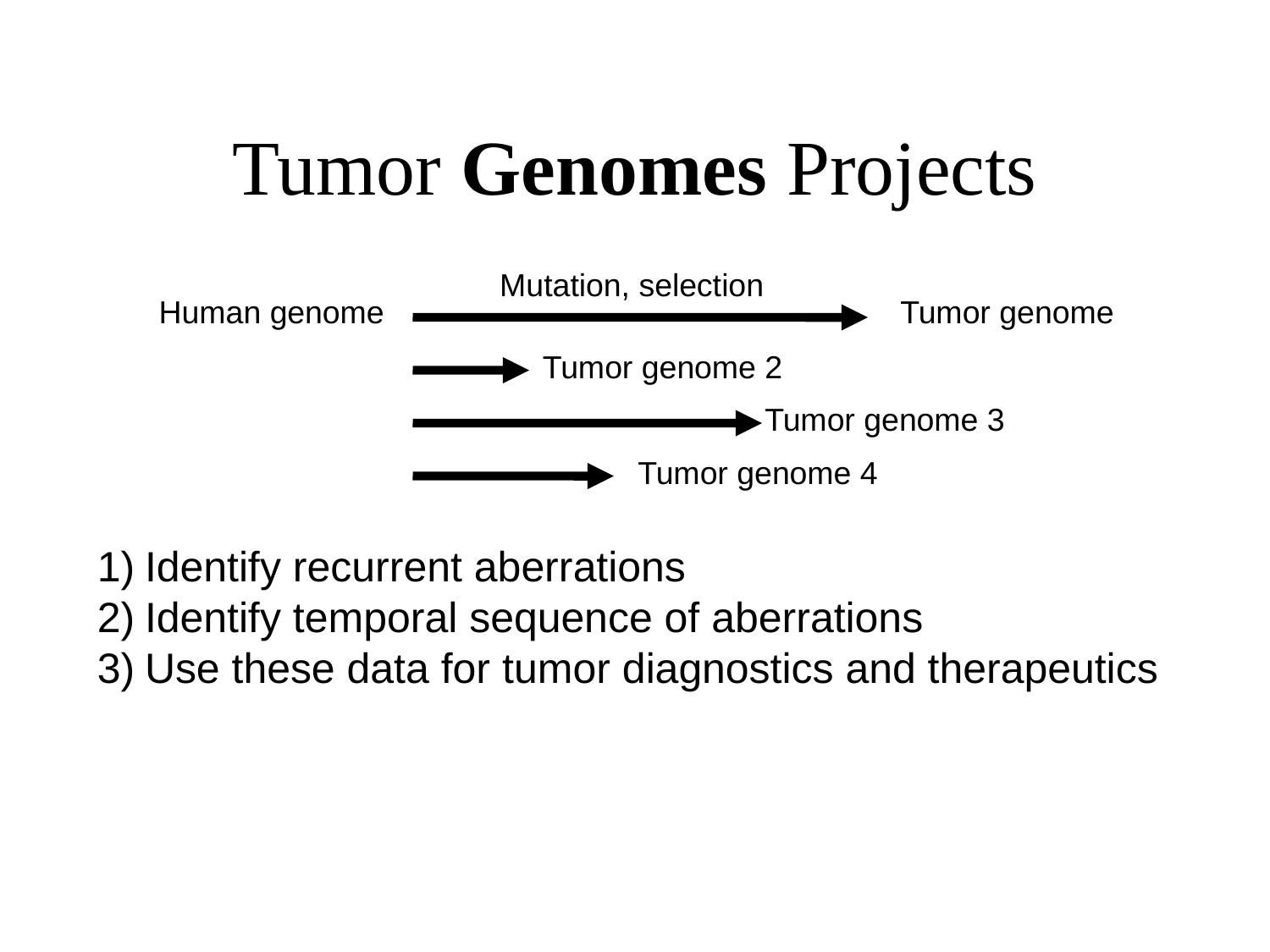

# Tumor Genomes Projects
Mutation, selection
Human genome
Tumor genome

Tumor genome 2

Tumor genome 3

Tumor genome 4

Identify recurrent aberrations
Identify temporal sequence of aberrations
Use these data for tumor diagnostics and therapeutics